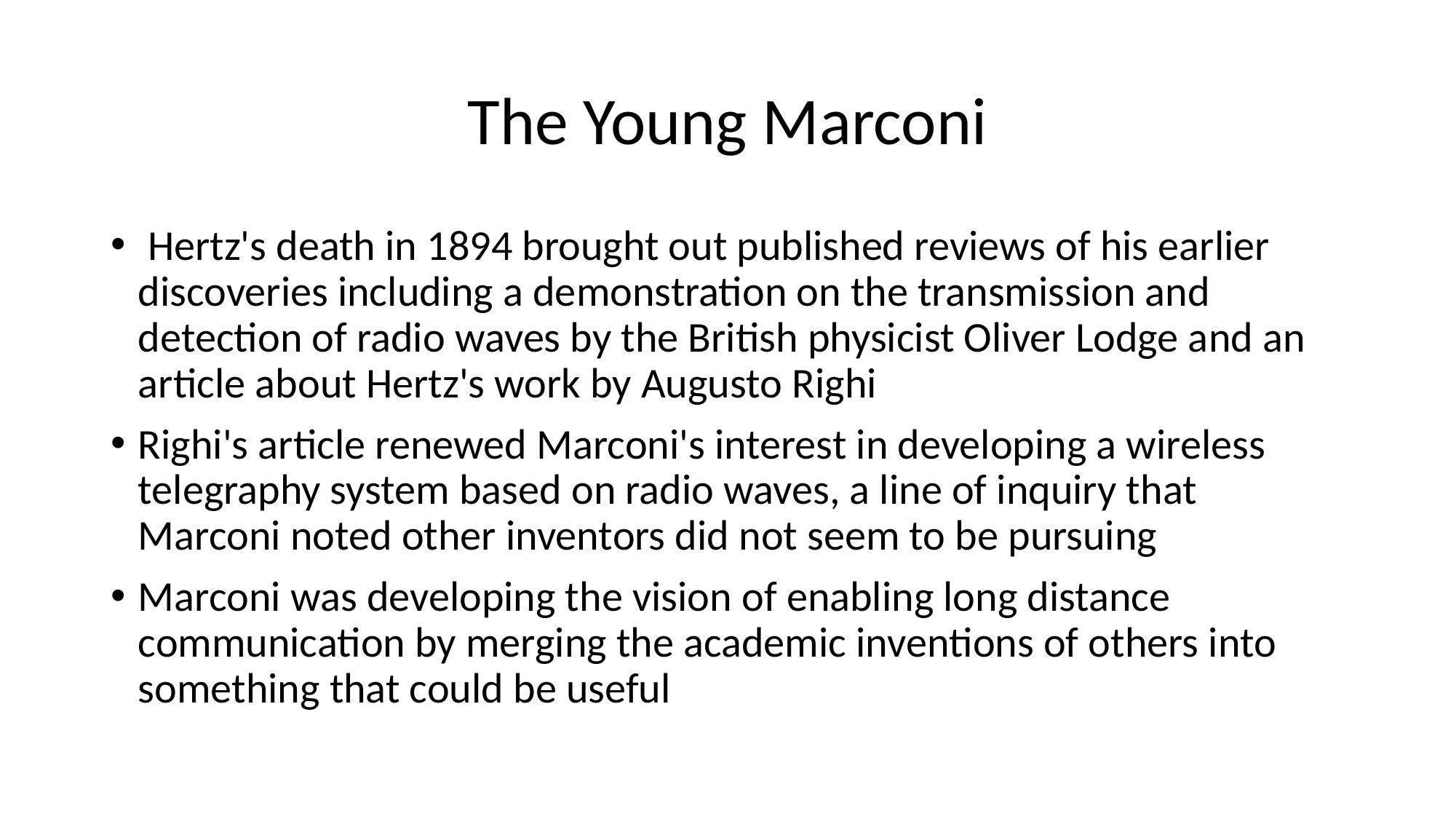

# The Young Marconi
 Hertz's death in 1894 brought out published reviews of his earlier discoveries including a demonstration on the transmission and detection of radio waves by the British physicist Oliver Lodge and an article about Hertz's work by Augusto Righi
Righi's article renewed Marconi's interest in developing a wireless telegraphy system based on radio waves, a line of inquiry that Marconi noted other inventors did not seem to be pursuing
Marconi was developing the vision of enabling long distance communication by merging the academic inventions of others into something that could be useful